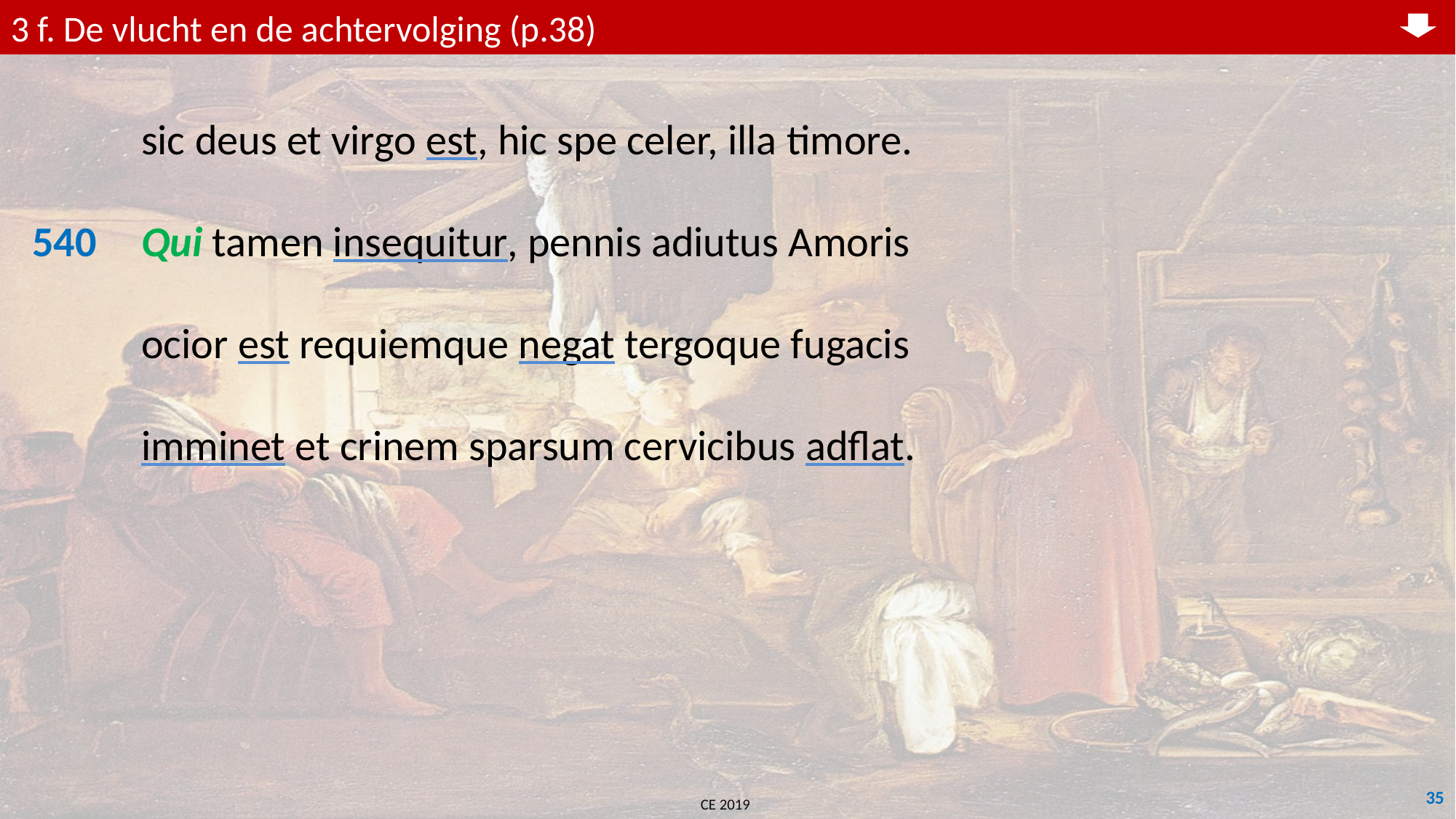

3 f. De vlucht en de achtervolging (p.38)

	sic deus et virgo est, hic spe celer, illa timore.
540	Qui tamen insequitur, pennis adiutus Amoris
	ocior est requiemque negat tergoque fugacis
	imminet et crinem sparsum cervicibus adflat.
35
CE 2019